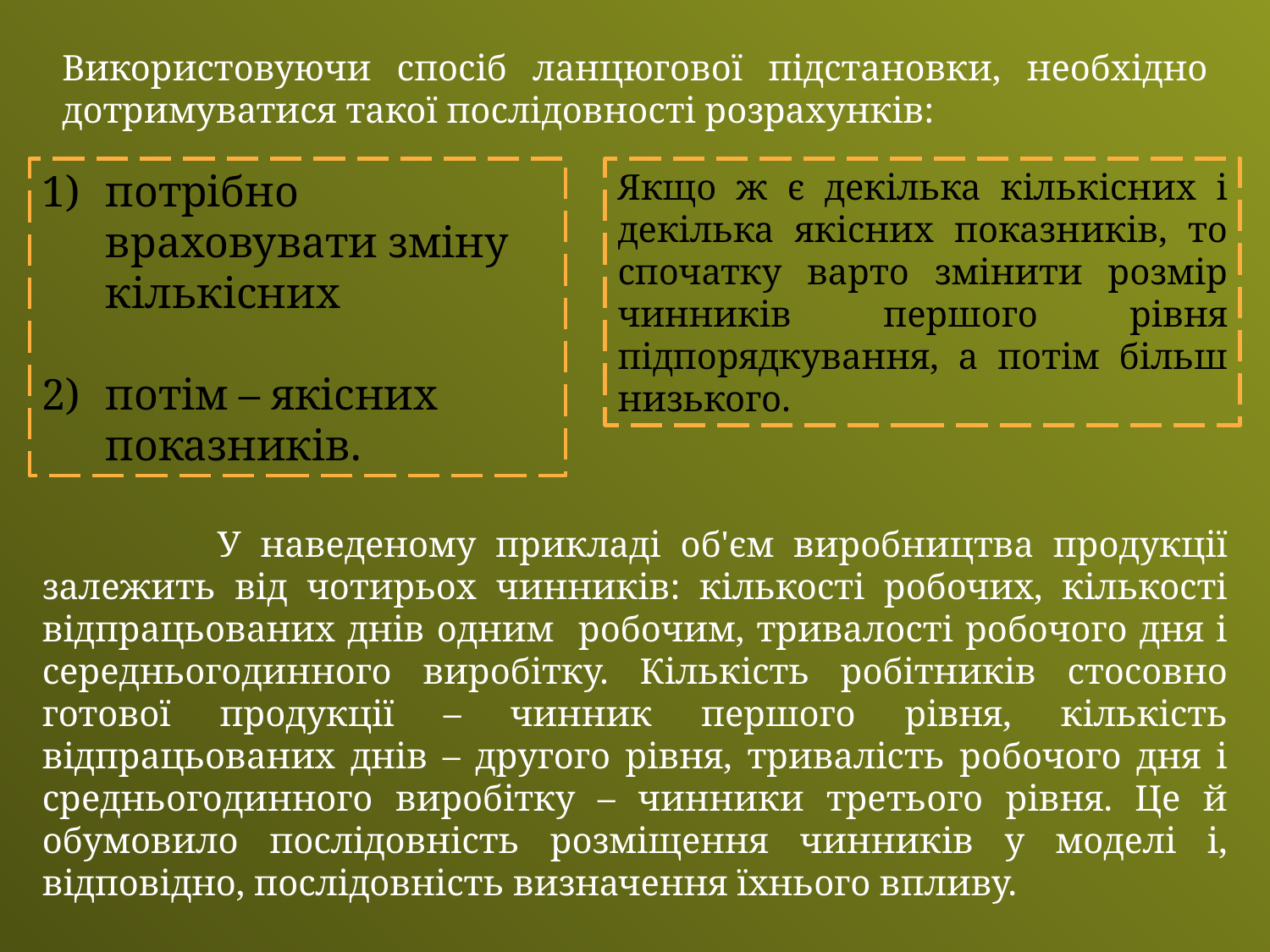

Використовуючи спосіб ланцюгової підстановки, необхідно дотримуватися такої послідовності розрахунків:
потрібно враховувати зміну кількісних

потім – якісних показників.
Якщо ж є декілька кількісних і декілька якісних показників, то спочатку варто змінити розмір чинників першого рівня підпорядкування, а потім більш низького.
         У наведеному прикладі об'єм виробництва продукції залежить від чотирьох чинників: кількості робочих, кількості відпрацьованих днів одним  робочим, тривалості робочого дня і середньогодинного виробітку. Кількість робітників стосовно готової продукції – чинник першого рівня, кількість відпрацьованих днів – другого рівня, тривалість робочого дня і средньогодинного виробітку – чинники третього рівня. Це й обумовило послідовність розміщення чинників у моделі і, відповідно, послідовність визначення їхнього впливу.